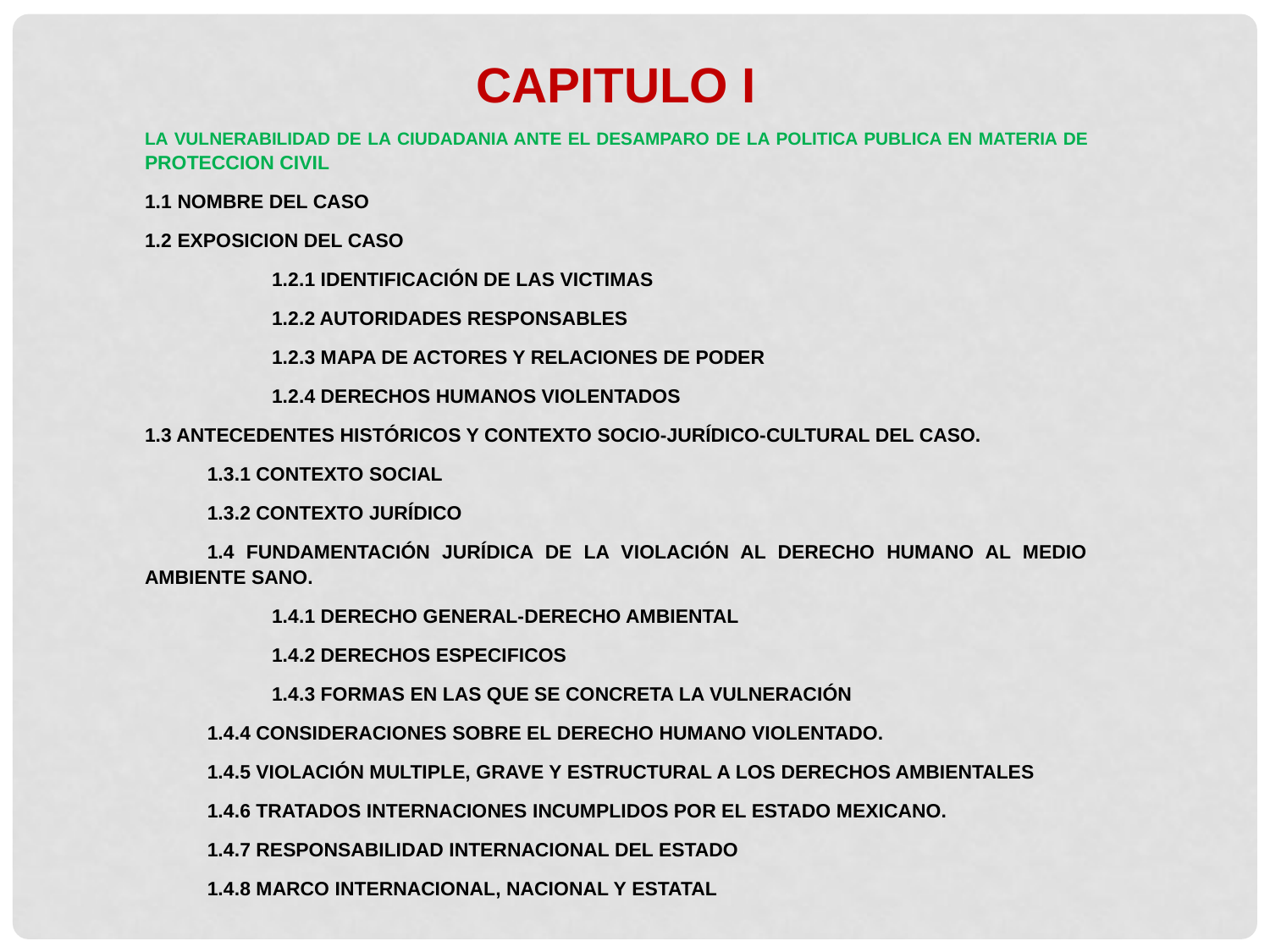

CAPITULO I
LA VULNERABILIDAD DE LA CIUDADANIA ANTE EL DESAMPARO DE LA POLITICA PUBLICA EN MATERIA DE PROTECCION CIVIL
1.1 NOMBRE DEL CASO
1.2 EXPOSICION DEL CASO
	1.2.1 IDENTIFICACIÓN DE LAS VICTIMAS
	1.2.2 AUTORIDADES RESPONSABLES
	1.2.3 MAPA DE ACTORES Y RELACIONES DE PODER
	1.2.4 DERECHOS HUMANOS VIOLENTADOS
1.3 ANTECEDENTES HISTÓRICOS Y CONTEXTO SOCIO-JURÍDICO-CULTURAL DEL CASO.
1.3.1 CONTEXTO SOCIAL
1.3.2 CONTEXTO JURÍDICO
1.4 FUNDAMENTACIÓN JURÍDICA DE LA VIOLACIÓN AL DERECHO HUMANO AL MEDIO AMBIENTE SANO.
	1.4.1 DERECHO GENERAL-DERECHO AMBIENTAL
	1.4.2 DERECHOS ESPECIFICOS
	1.4.3 FORMAS EN LAS QUE SE CONCRETA LA VULNERACIÓN
1.4.4 CONSIDERACIONES SOBRE EL DERECHO HUMANO VIOLENTADO.
1.4.5 VIOLACIÓN MULTIPLE, GRAVE Y ESTRUCTURAL A LOS DERECHOS AMBIENTALES
1.4.6 TRATADOS INTERNACIONES INCUMPLIDOS POR EL ESTADO MEXICANO.
1.4.7 RESPONSABILIDAD INTERNACIONAL DEL ESTADO
1.4.8 MARCO INTERNACIONAL, NACIONAL Y ESTATAL